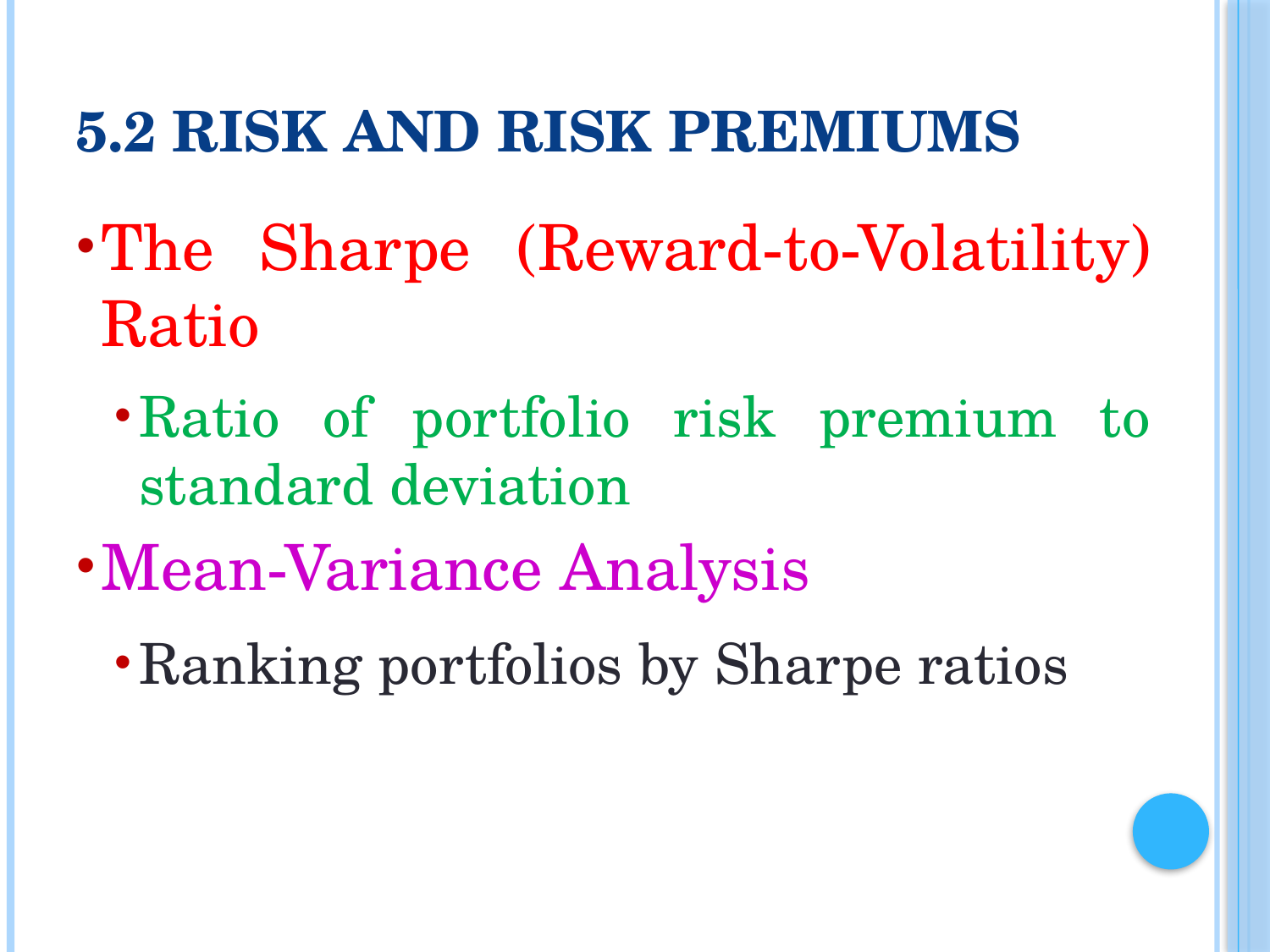

# 5.2 Risk and Risk Premiums
The Sharpe (Reward-to-Volatility) Ratio
Ratio of portfolio risk premium to standard deviation
Mean-Variance Analysis
Ranking portfolios by Sharpe ratios